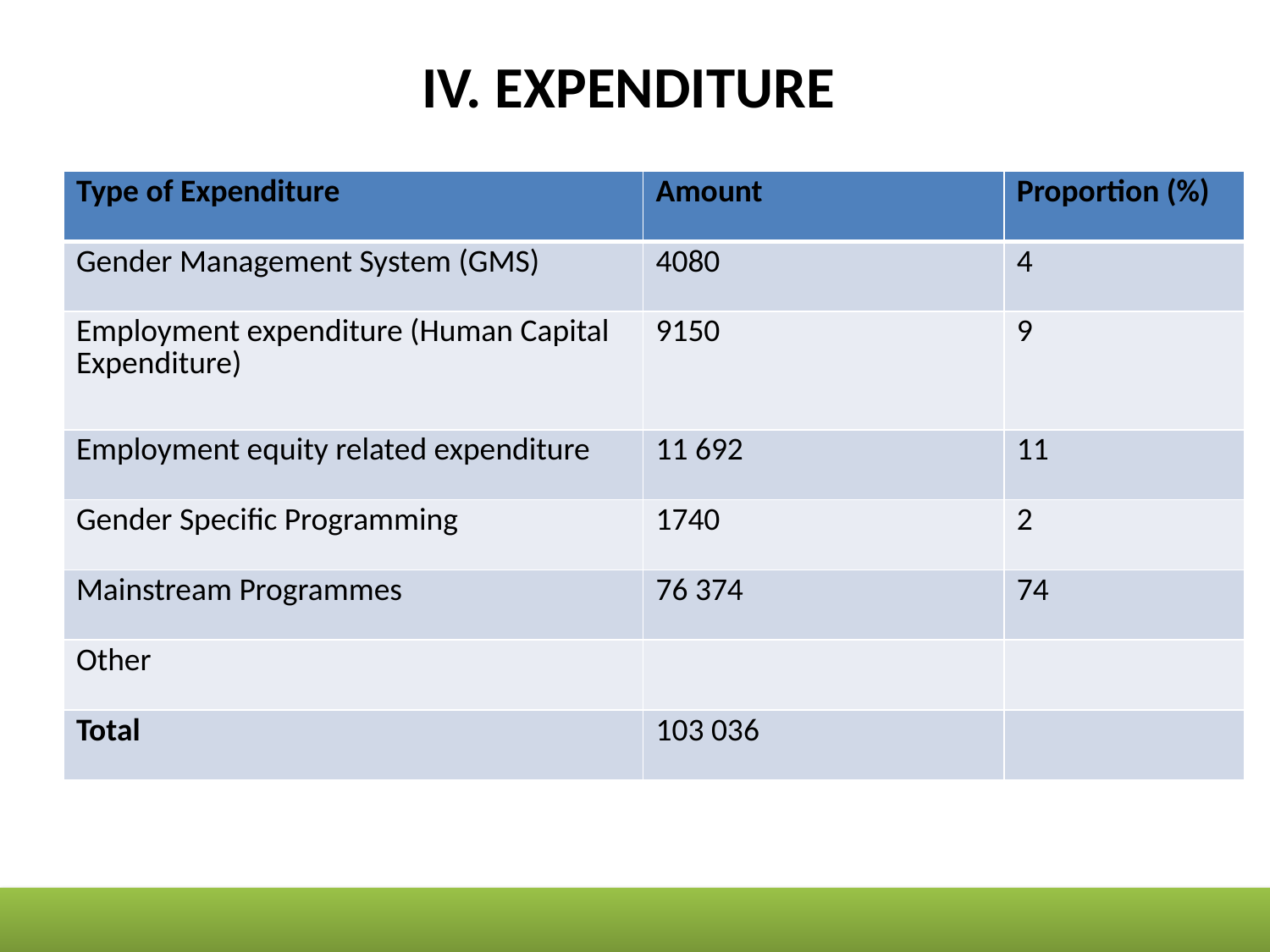

# IV. EXPENDITURE
| Type of Expenditure | Amount | Proportion (%) |
| --- | --- | --- |
| Gender Management System (GMS) | 4080 | 4 |
| Employment expenditure (Human Capital Expenditure) | 9150 | 9 |
| Employment equity related expenditure | 11 692 | 11 |
| Gender Specific Programming | 1740 | 2 |
| Mainstream Programmes | 76 374 | 74 |
| Other |  |  |
| Total | 103 036 |  |